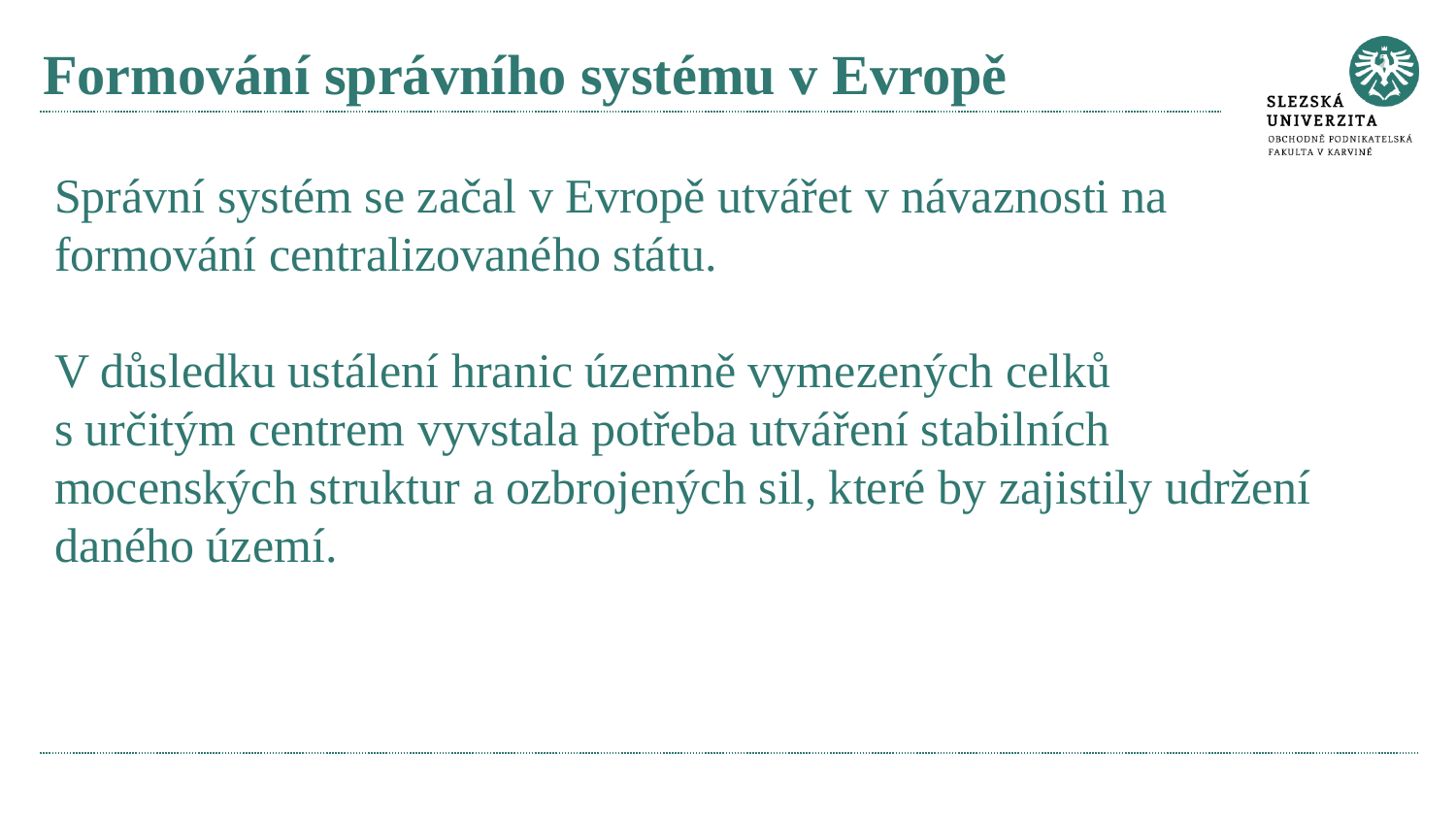

# Formování správního systému v Evropě
Správní systém se začal v Evropě utvářet v návaznosti na formování centralizovaného státu.

V důsledku ustálení hranic územně vymezených celků
s určitým centrem vyvstala potřeba utváření stabilních mocenských struktur a ozbrojených sil, které by zajistily udržení daného území.